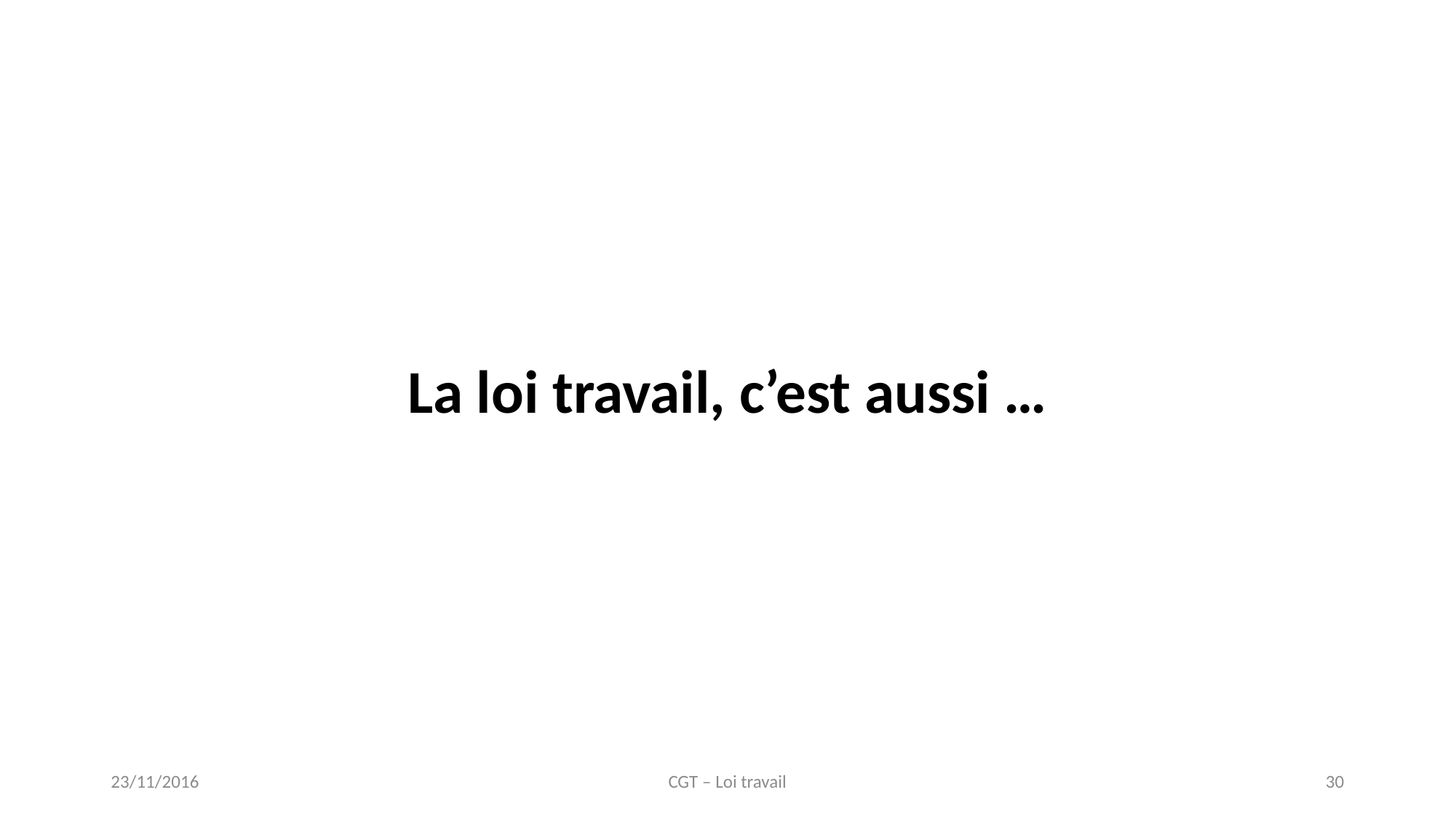

La loi travail, c’est aussi …
23/11/2016
CGT – Loi travail
30